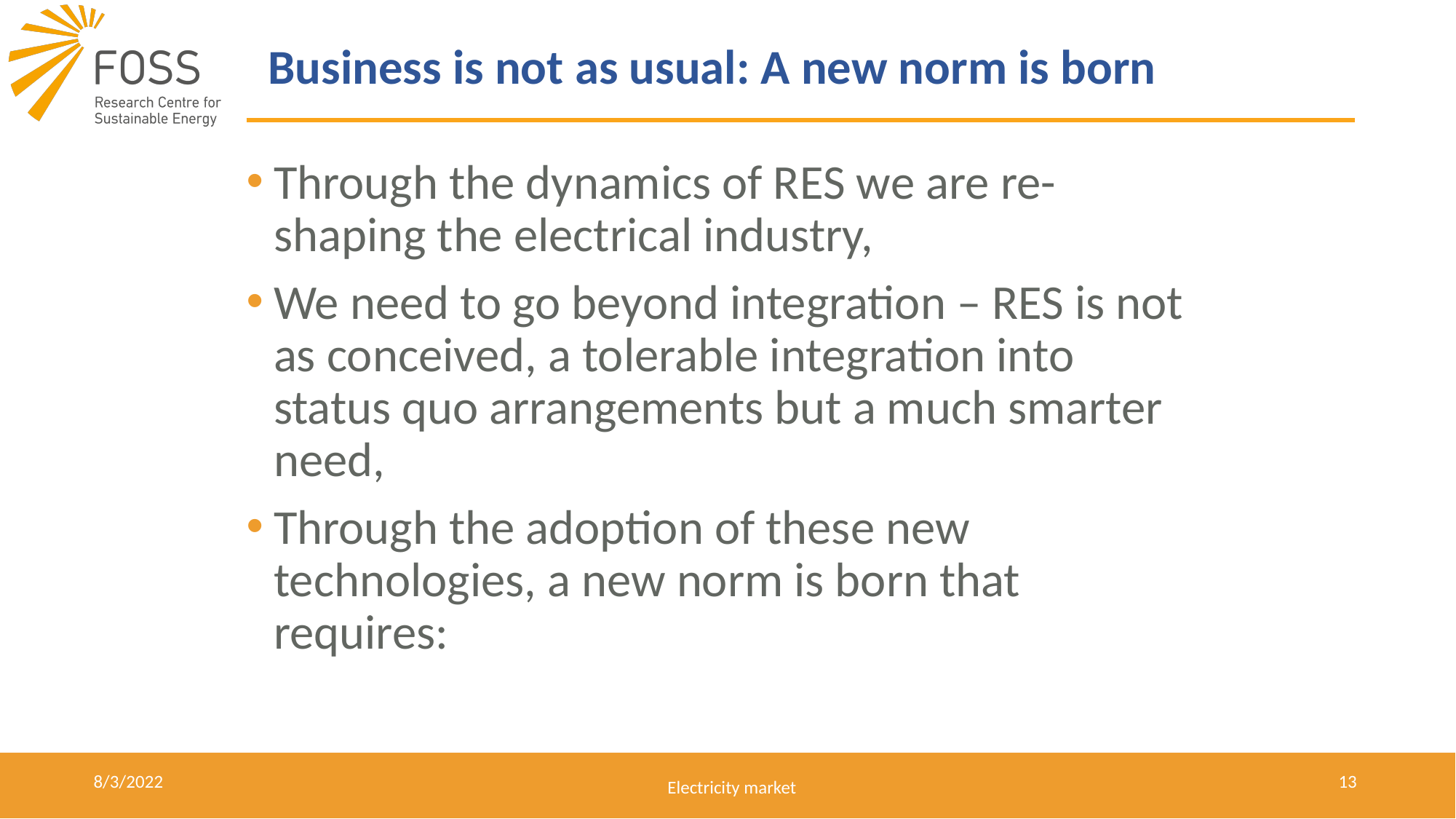

# Business is not as usual: A new norm is born
Through the dynamics of RES we are re-shaping the electrical industry,
We need to go beyond integration – RES is not as conceived, a tolerable integration into status quo arrangements but a much smarter need,
Through the adoption of these new technologies, a new norm is born that requires:
8/3/2022
13
Electricity market